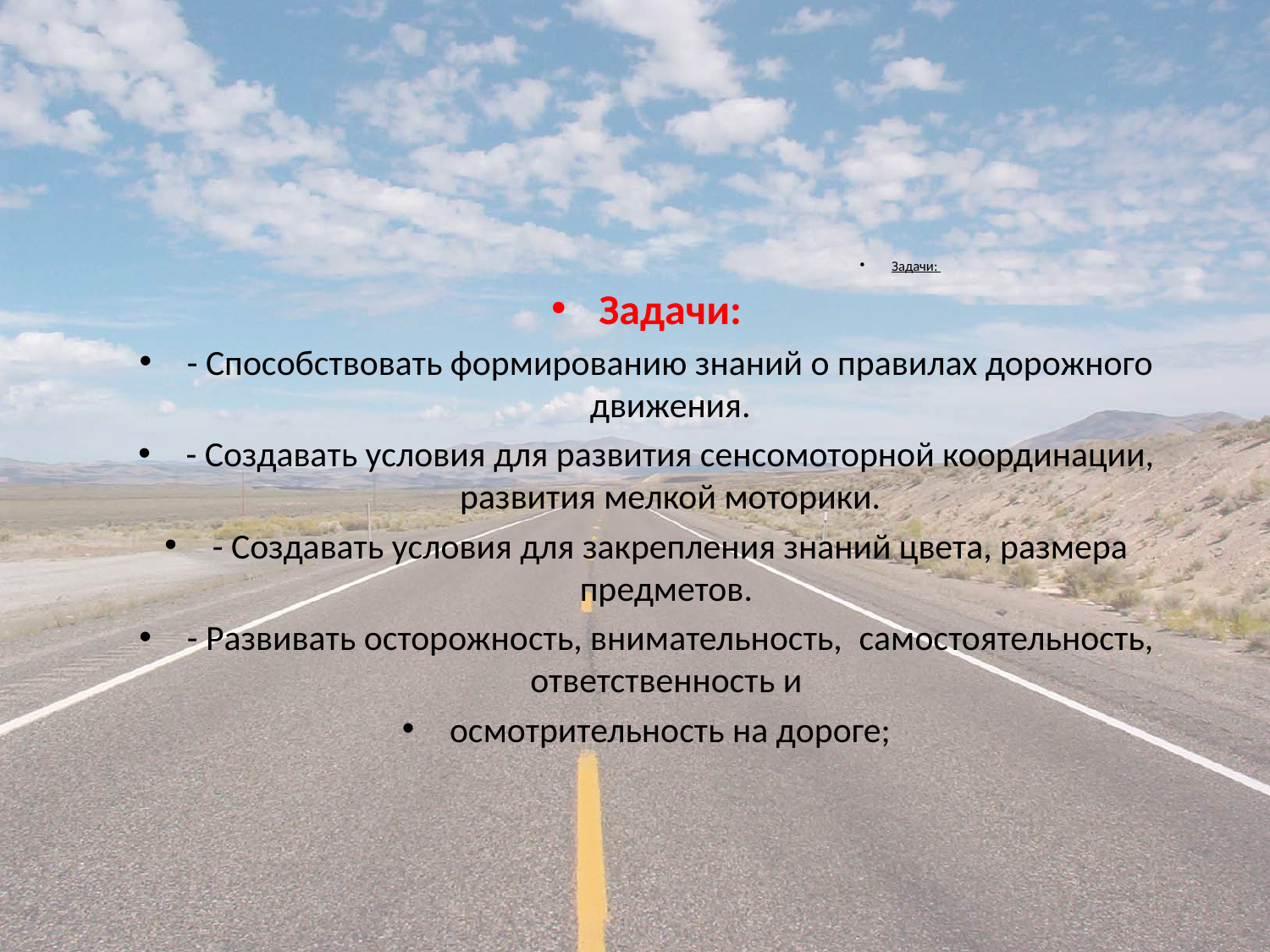

#

Задачи:
Задачи:
- Способствовать формированию знаний о правилах дорожного движения.
- Создавать условия для развития сенсомоторной координации, развития мелкой моторики.
- Создавать условия для закрепления знаний цвета, размера предметов.
- Развивать осторожность, внимательность,  самостоятельность, ответственность и
осмотрительность на дороге;